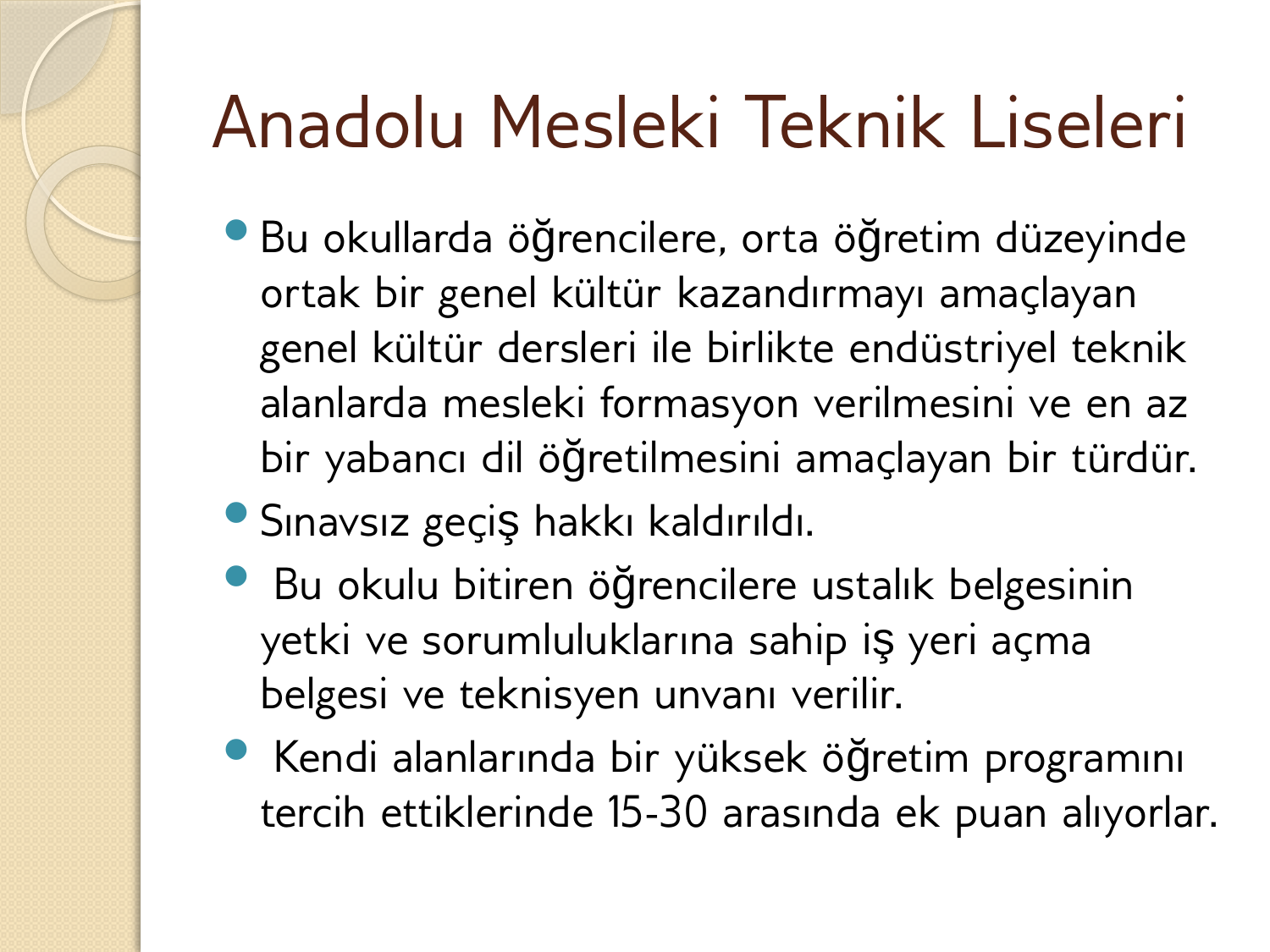

# Anadolu Mesleki Teknik Liseleri
Bu okullarda öğrencilere, orta öğretim düzeyinde ortak bir genel kültür kazandırmayı amaçlayan genel kültür dersleri ile birlikte endüstriyel teknik alanlarda mesleki formasyon verilmesini ve en az bir yabancı dil öğretilmesini amaçlayan bir türdür.
Sınavsız geçiş hakkı kaldırıldı.
 Bu okulu bitiren öğrencilere ustalık belgesinin yetki ve sorumluluklarına sahip iş yeri açma belgesi ve teknisyen unvanı verilir.
 Kendi alanlarında bir yüksek öğretim programını tercih ettiklerinde 15-30 arasında ek puan alıyorlar.